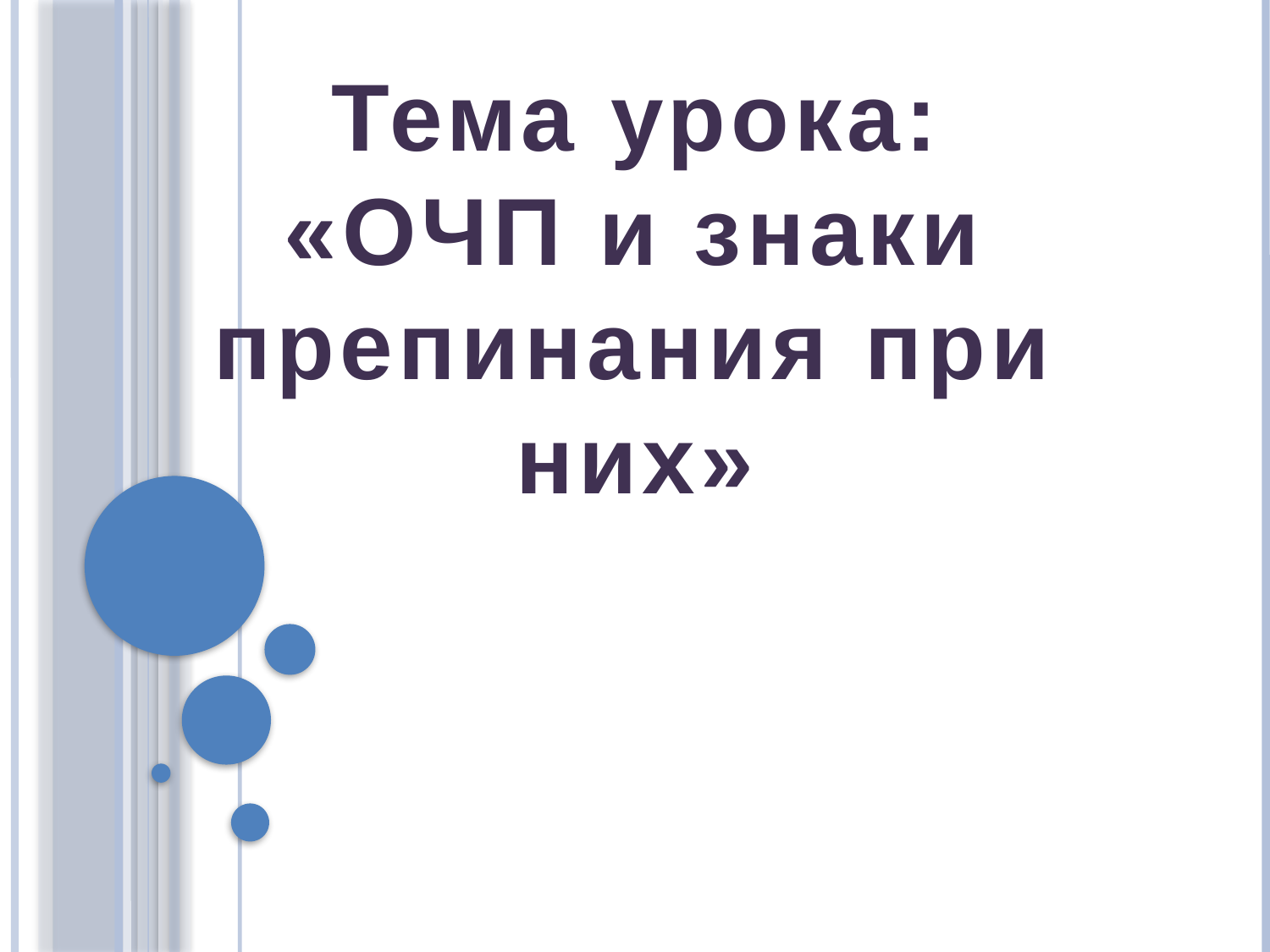

Тема урока:
«ОЧП и знаки препинания при них»
#